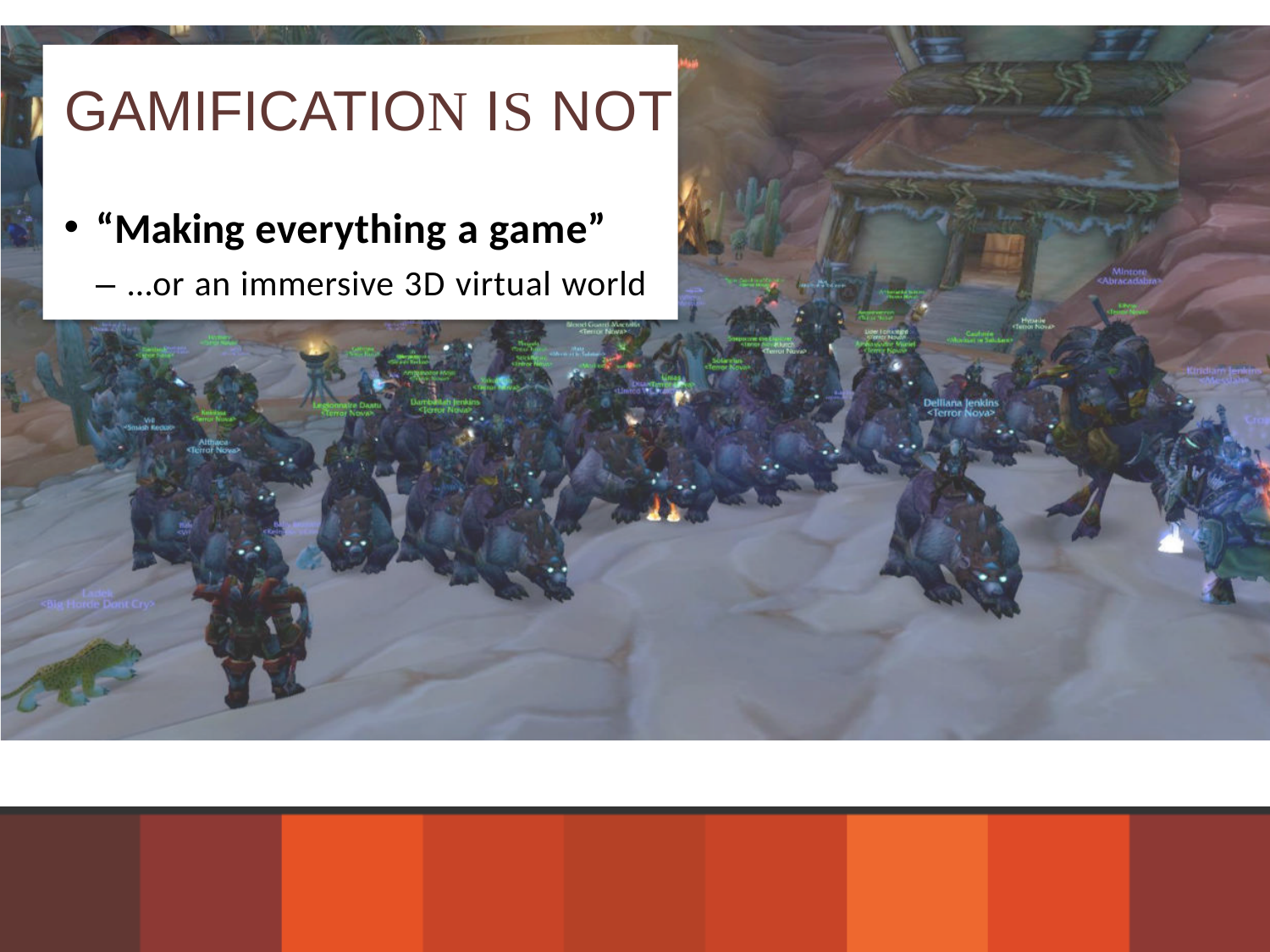

# Gamiﬁcation is Not…
“Making everything a game”
– …or an immersive 3D virtual world